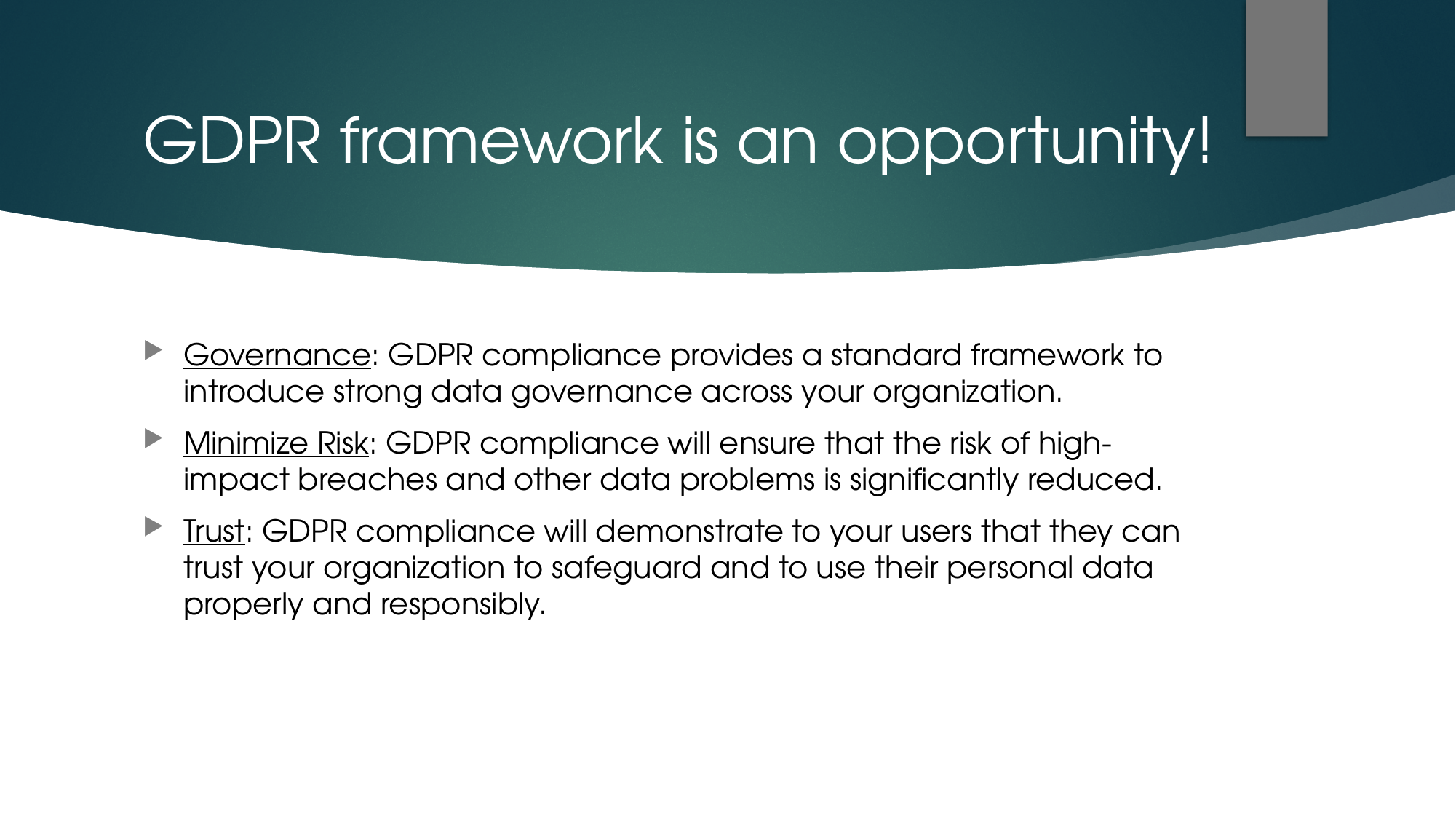

# GDPR framework is an opportunity!

Governance: GDPR compliance provides a standard framework to introduce strong data governance across your organization.
Minimize Risk: GDPR compliance will ensure that the risk of high-impact breaches and other data problems is significantly reduced.
Trust: GDPR compliance will demonstrate to your users that they can trust your organization to safeguard and to use their personal data properly and responsibly.